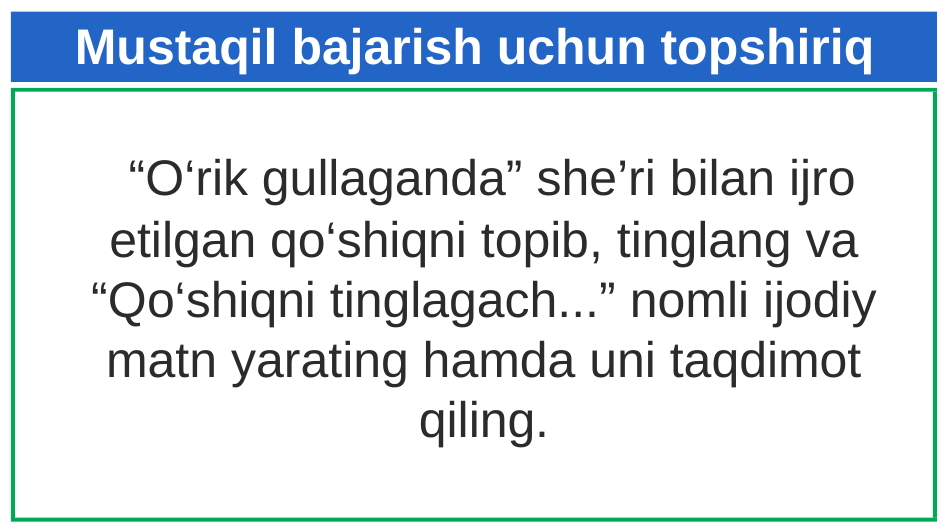

Mustaqil bajarish uchun topshiriq
 “O‘rik gullaganda” she’ri bilan ijro etilgan qo‘shiqni topib, tinglang va “Qo‘shiqni tinglagach...” nomli ijodiy matn yarating hamda uni taqdimot qiling.